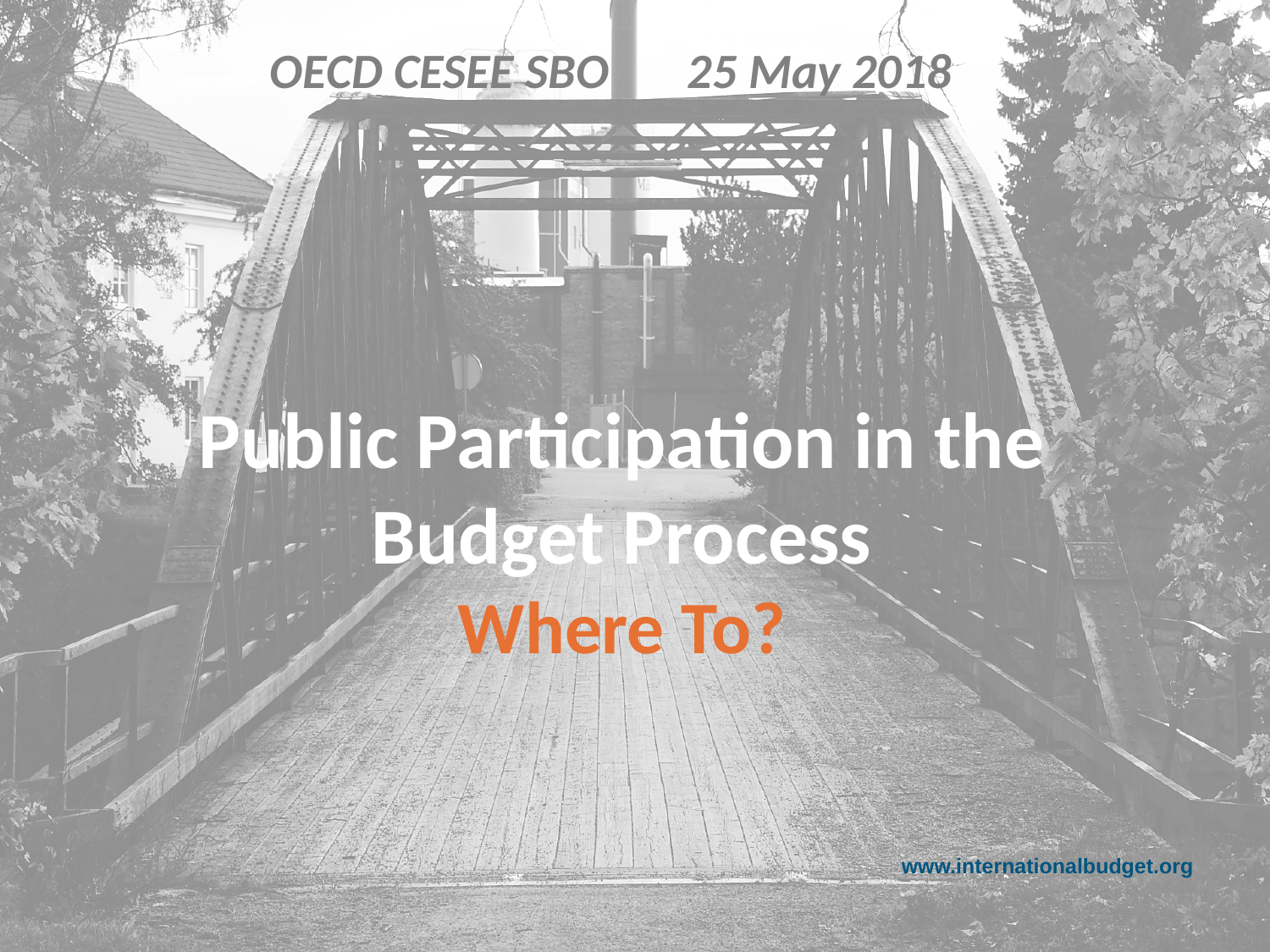

OECD CESEE SBO       25 May 2018
Public Participation in the Budget Process
Where To?
www.internationalbudget.org